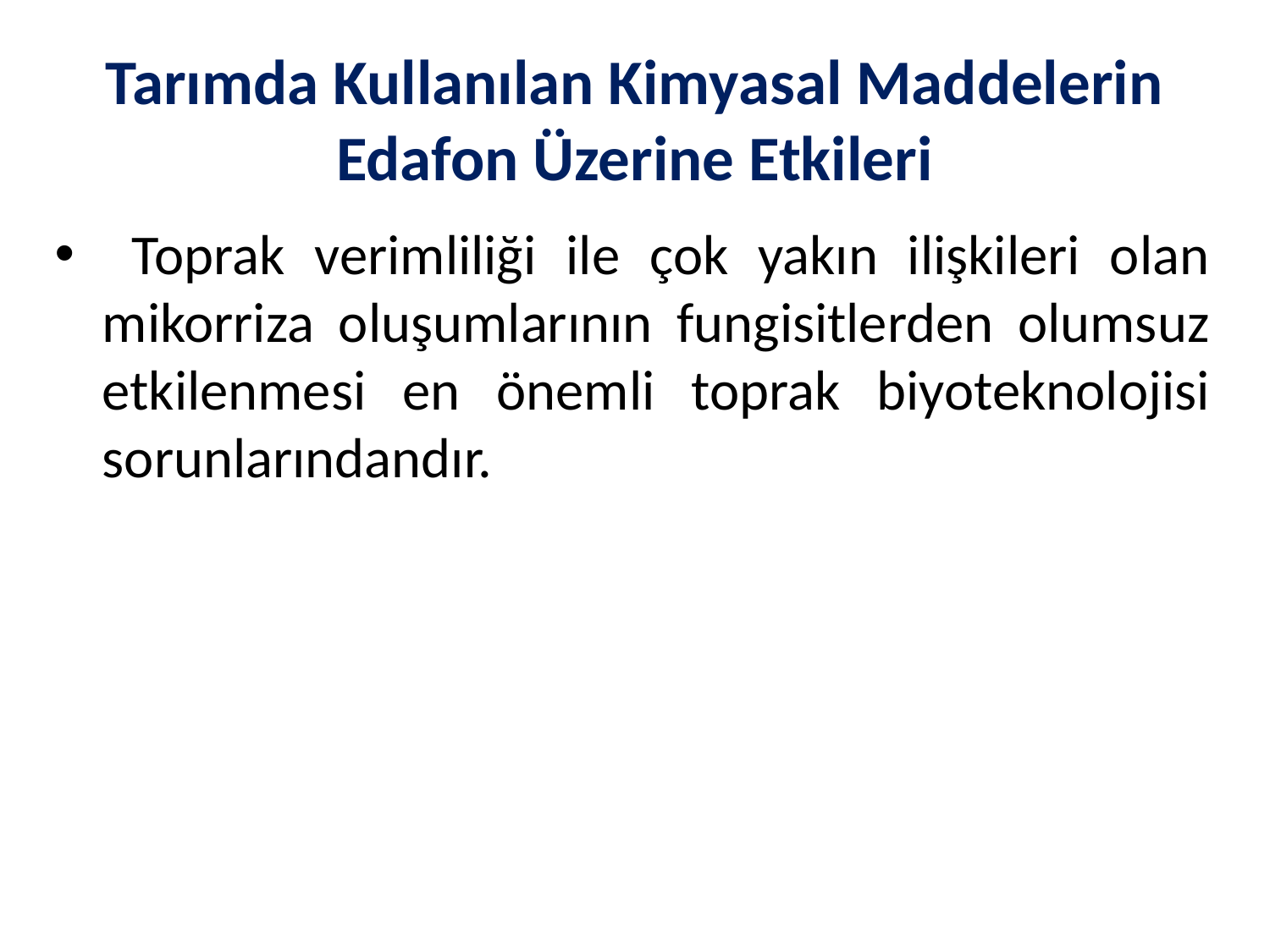

# Tarımda Kullanılan Kimyasal Maddelerin Edafon Üzerine Etkileri
 Toprak verimliliği ile çok yakın ilişkileri olan mikorriza oluşumlarının fungisitlerden olumsuz etkilenmesi en önemli toprak biyoteknolojisi sorunlarındandır.